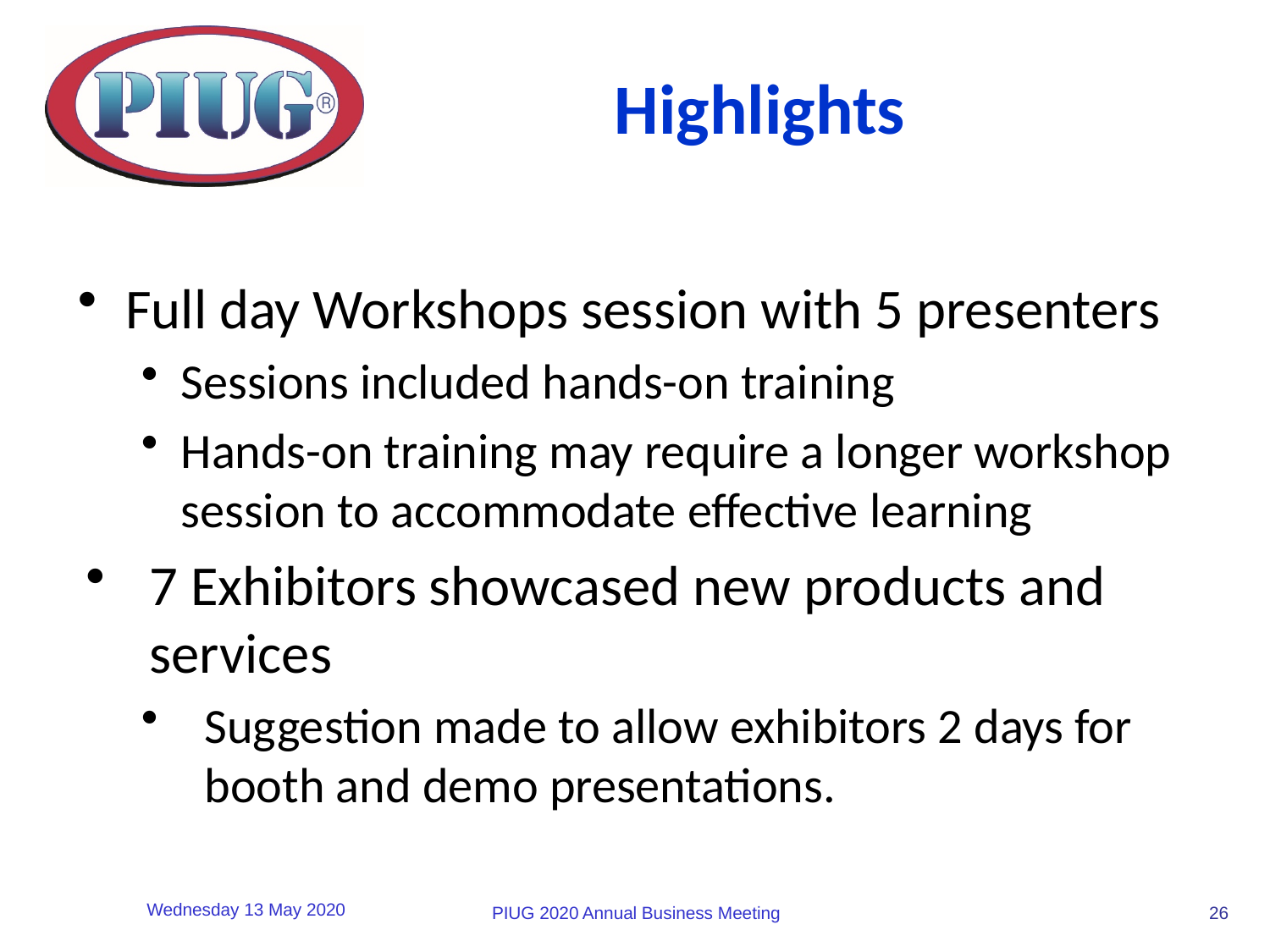

# Highlights
Full day Workshops session with 5 presenters
Sessions included hands-on training
Hands-on training may require a longer workshop session to accommodate effective learning
7 Exhibitors showcased new products and services
Suggestion made to allow exhibitors 2 days for booth and demo presentations.

26